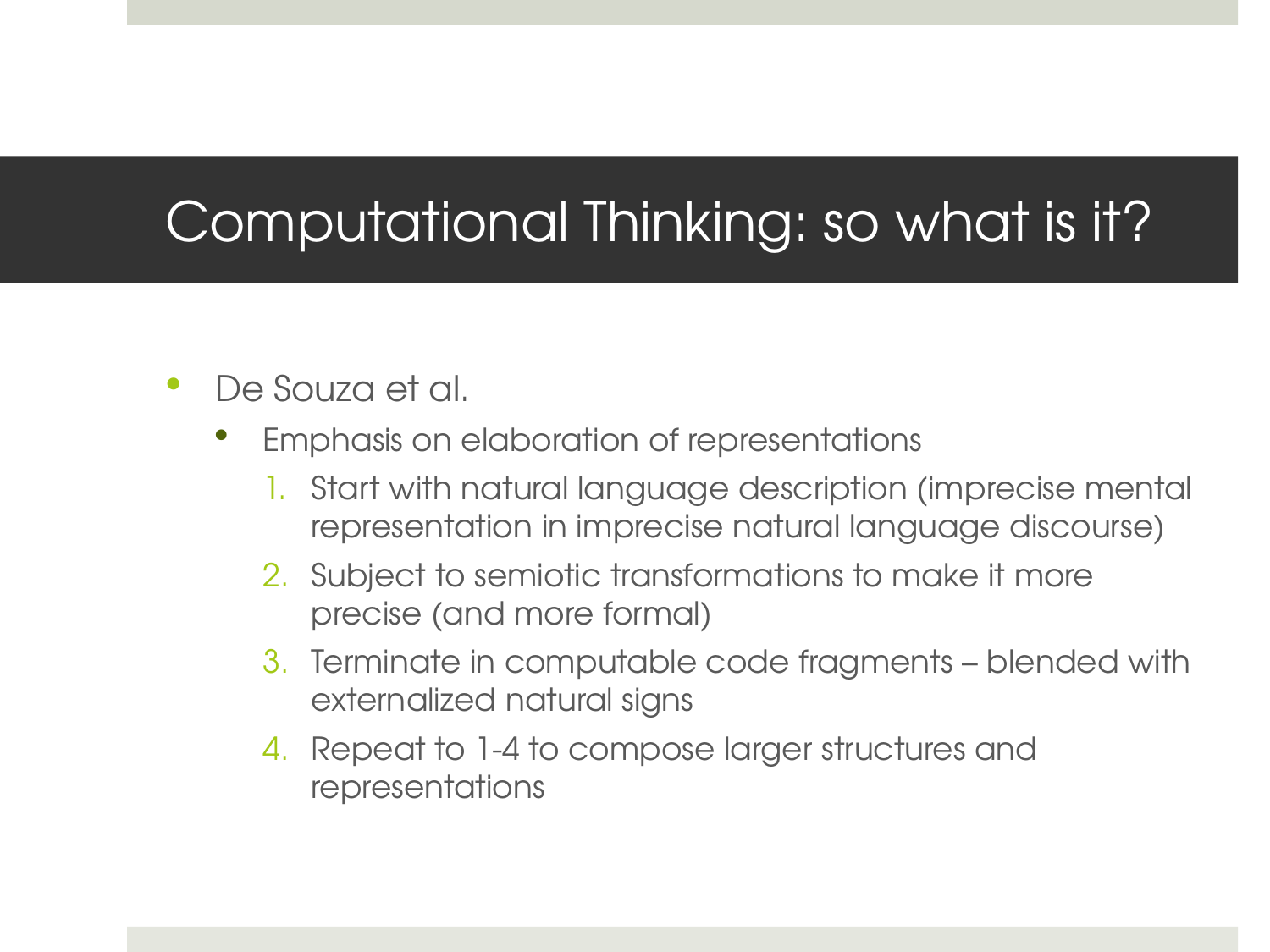

# Computational Thinking: so what is it?
De Souza et al.
Emphasis on elaboration of representations
Start with natural language description (imprecise mental representation in imprecise natural language discourse)
Subject to semiotic transformations to make it more precise (and more formal)
Terminate in computable code fragments – blended with externalized natural signs
Repeat to 1-4 to compose larger structures and representations